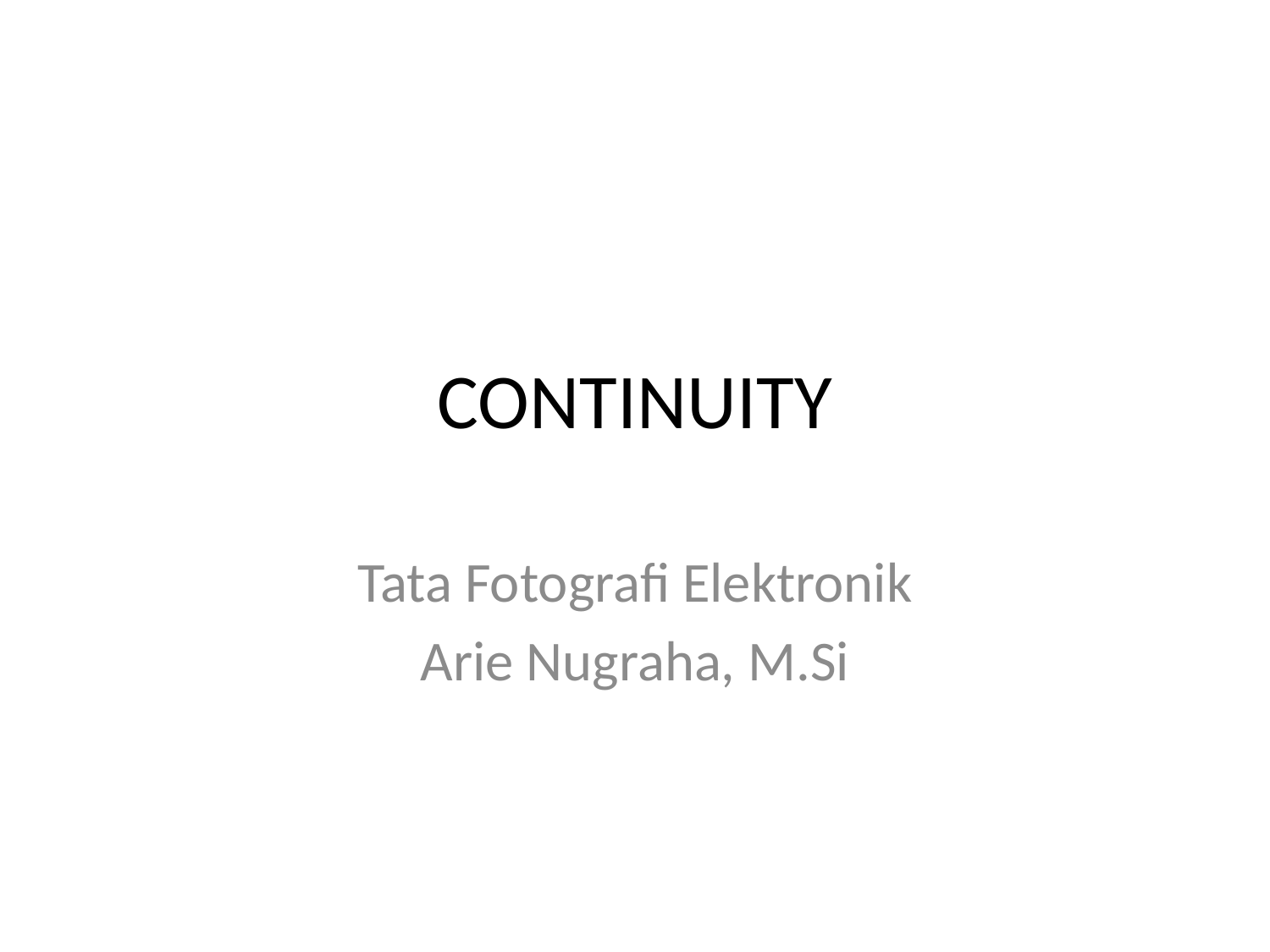

# CONTINUITY
Tata Fotografi Elektronik
Arie Nugraha, M.Si